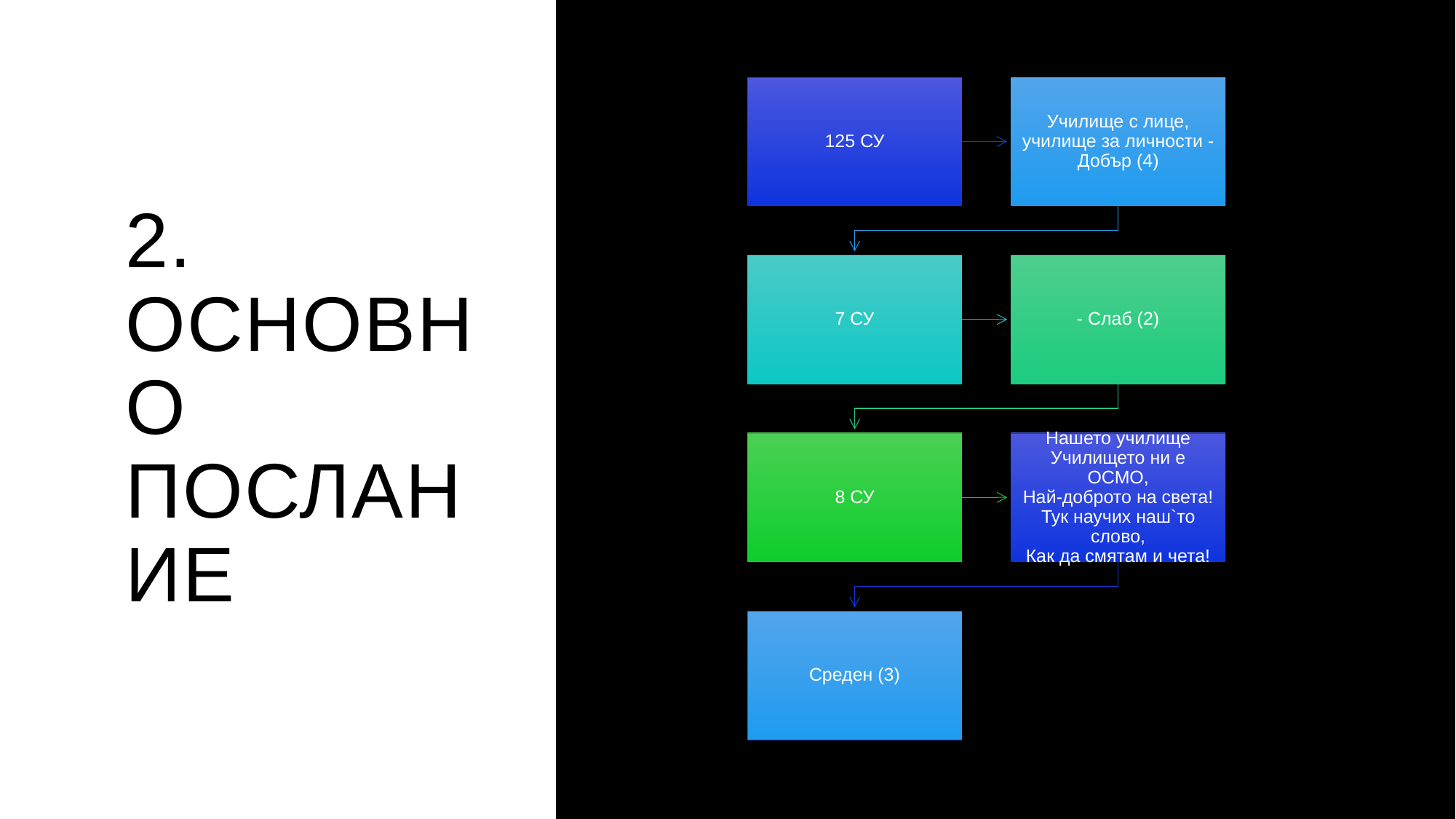

125 СУ

Училище с лице, училище за личности - Добър (4)

7 СУ

- Слаб (2)

8 СУ

Нашето училище
Училището ни е ОСМО,
Най-доброто на света!
Тук научих наш`то слово,
Как да смятам и чета!
Среден (3)
# 2. Основно послание